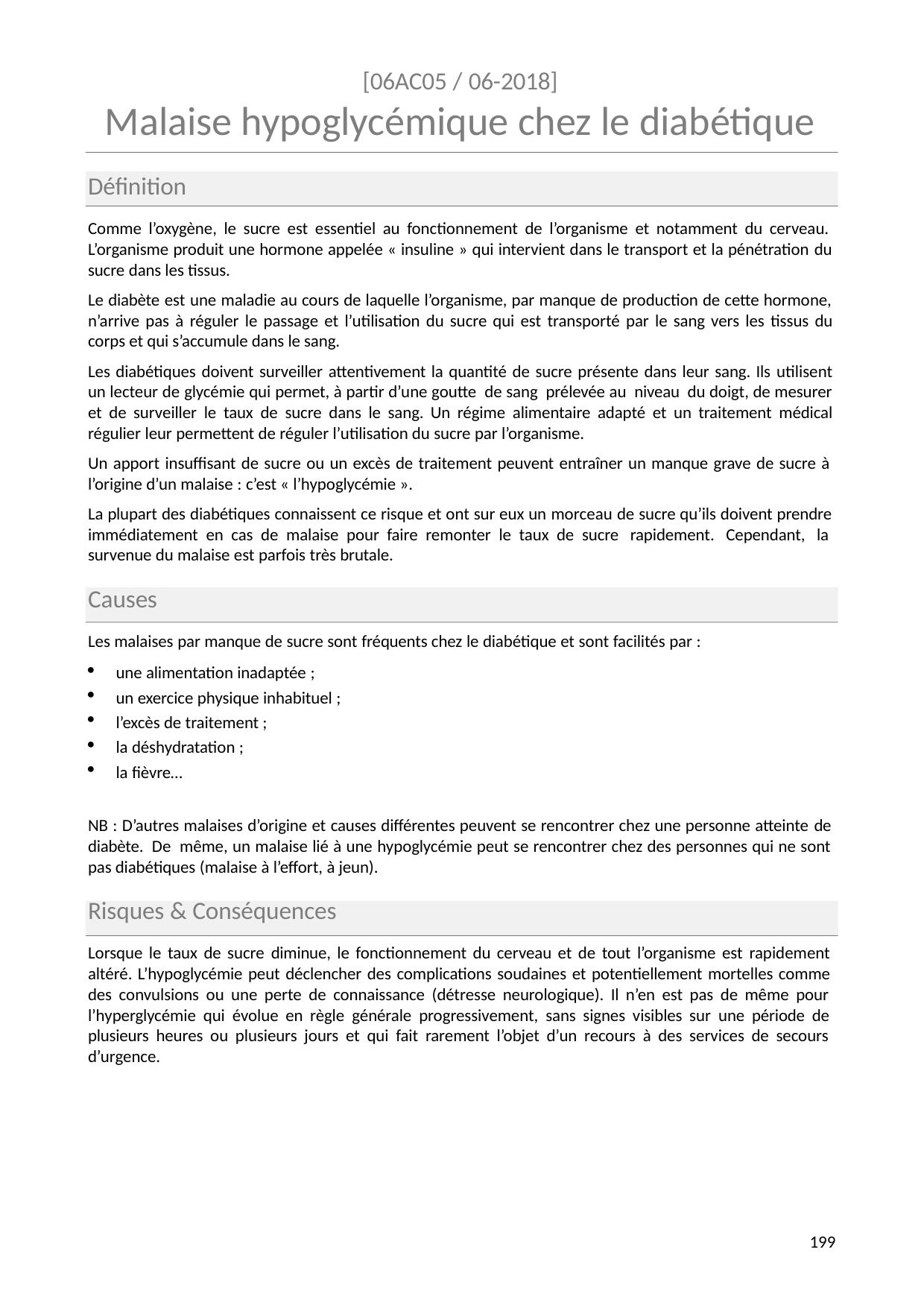

[06AC05 / 06-2018]
# Malaise hypoglycémique chez le diabétique

Définition
Comme l’oxygène, le sucre est essentiel au fonctionnement de l’organisme et notamment du cerveau.  L’organisme produit une hormone appelée « insuline » qui intervient dans le transport et la pénétration du  sucre dans les tissus.
Le diabète est une maladie au cours de laquelle l’organisme, par manque de production de cette hormone,  n’arrive pas à réguler le passage et l’utilisation du sucre qui est transporté par le sang vers les tissus du  corps et qui s’accumule dans le sang.
Les diabétiques doivent surveiller attentivement la quantité de sucre présente dans leur sang. Ils utilisent  un lecteur de glycémie qui permet, à partir d’une goutte de sang prélevée au niveau du doigt, de mesurer  et de surveiller le taux de sucre dans le sang. Un régime alimentaire adapté et un traitement médical  régulier leur permettent de réguler l’utilisation du sucre par l’organisme.
Un apport insuffisant de sucre ou un excès de traitement peuvent entraîner un manque grave de sucre à  l’origine d’un malaise : c’est « l’hypoglycémie ».
La plupart des diabétiques connaissent ce risque et ont sur eux un morceau de sucre qu’ils doivent prendre  immédiatement en cas de malaise pour faire remonter le taux de sucre rapidement. Cependant, la  survenue du malaise est parfois très brutale.

Causes
Les malaises par manque de sucre sont fréquents chez le diabétique et sont facilités par :
une alimentation inadaptée ;
un exercice physique inhabituel ;
l’excès de traitement ;
la déshydratation ;
la fièvre…

NB : D’autres malaises d’origine et causes différentes peuvent se rencontrer chez une personne atteinte de  diabète. De même, un malaise lié à une hypoglycémie peut se rencontrer chez des personnes qui ne sont  pas diabétiques (malaise à l’effort, à jeun).

Risques & Conséquences
Lorsque le taux de sucre diminue, le fonctionnement du cerveau et de tout l’organisme est rapidement  altéré. L’hypoglycémie peut déclencher des complications soudaines et potentiellement mortelles comme  des convulsions ou une perte de connaissance (détresse neurologique). Il n’en est pas de même pour  l’hyperglycémie qui évolue en règle générale progressivement, sans signes visibles sur une période de  plusieurs heures ou plusieurs jours et qui fait rarement l’objet d’un recours à des services de secours  d’urgence.

199